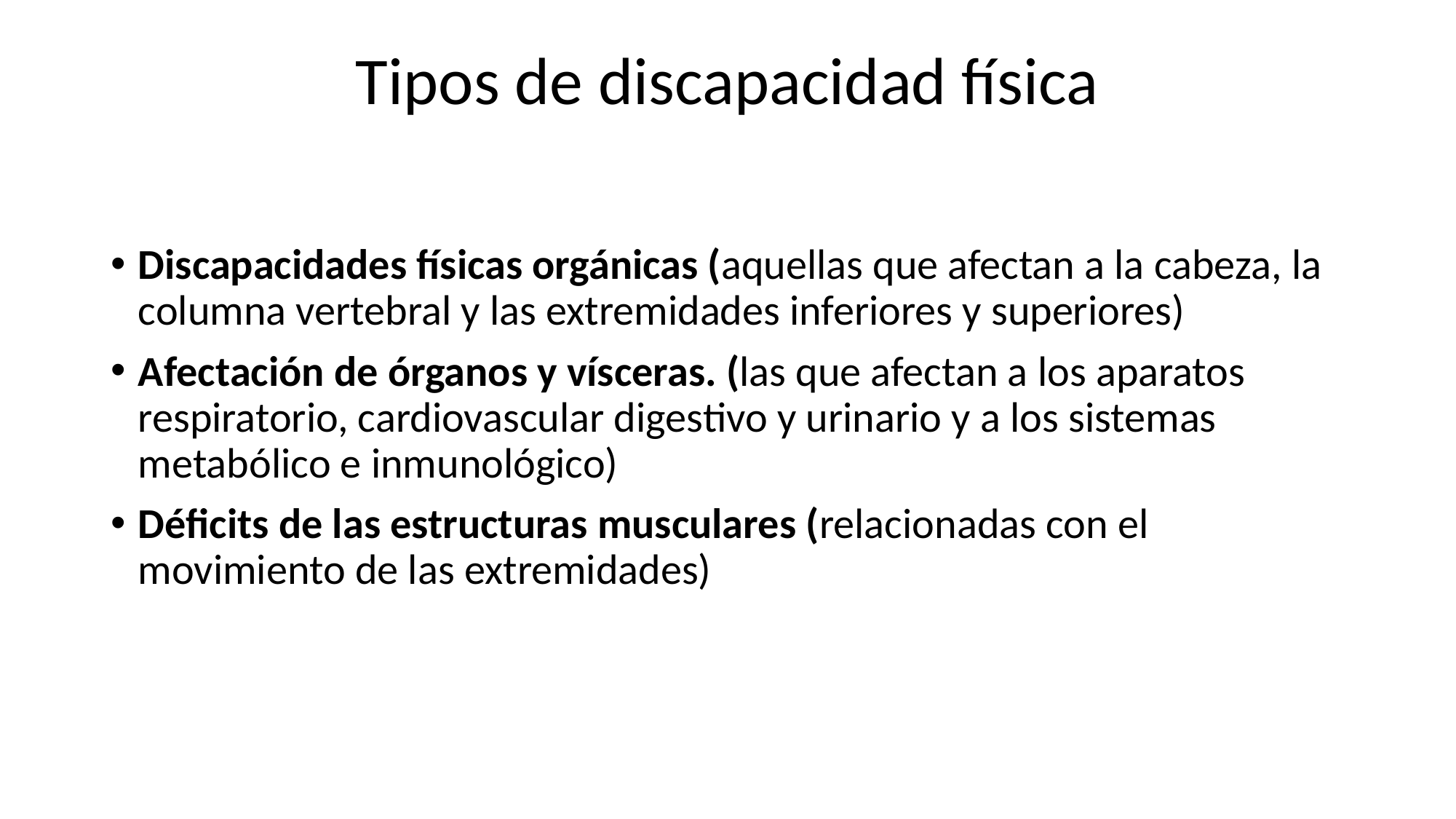

# Tipos de discapacidad física
Discapacidades físicas orgánicas (aquellas que afectan a la cabeza, la columna vertebral y las extremidades inferiores y superiores)
Afectación de órganos y vísceras. (las que afectan a los aparatos respiratorio, cardiovascular digestivo y urinario y a los sistemas metabólico e inmunológico)
Déficits de las estructuras musculares (relacionadas con el movimiento de las extremidades)